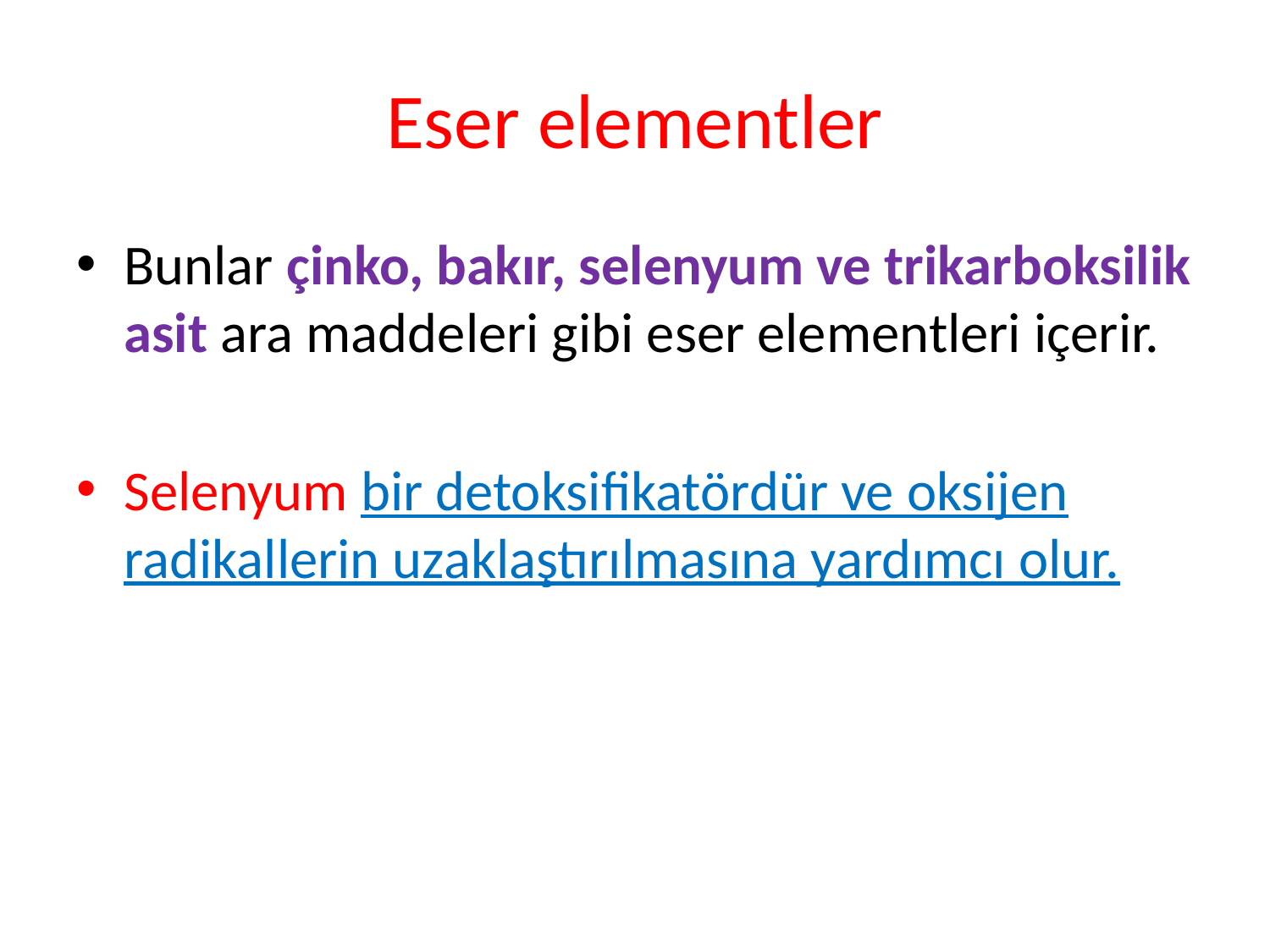

# Eser elementler
Bunlar çinko, bakır, selenyum ve trikarboksilik asit ara maddeleri gibi eser elementleri içerir.

Selenyum bir detoksifikatördür ve oksijen radikallerin uzaklaştırılmasına yardımcı olur.